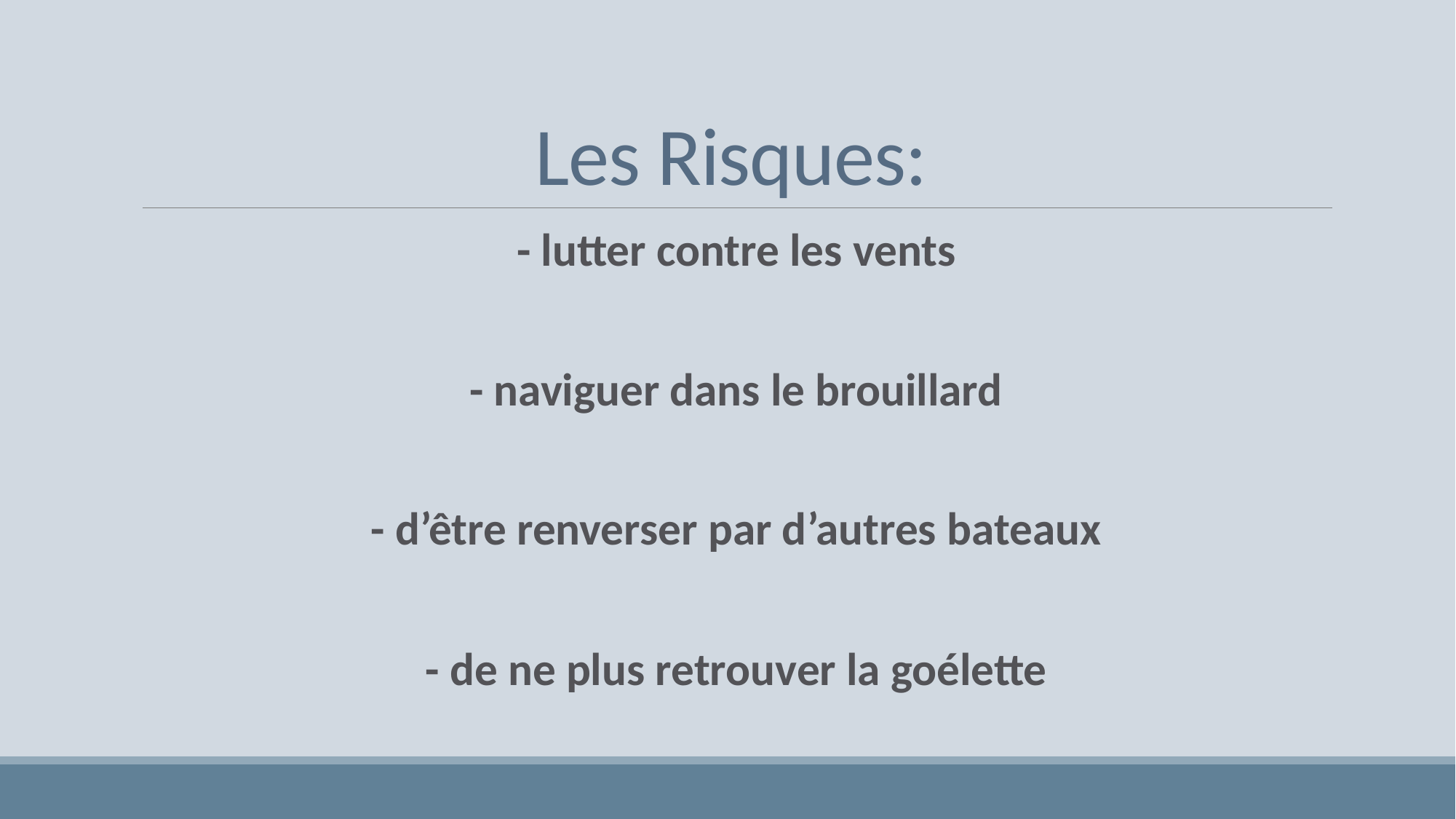

# Les Risques:
- lutter contre les vents

- naviguer dans le brouillard

- d’être renverser par d’autres bateaux

- de ne plus retrouver la goélette